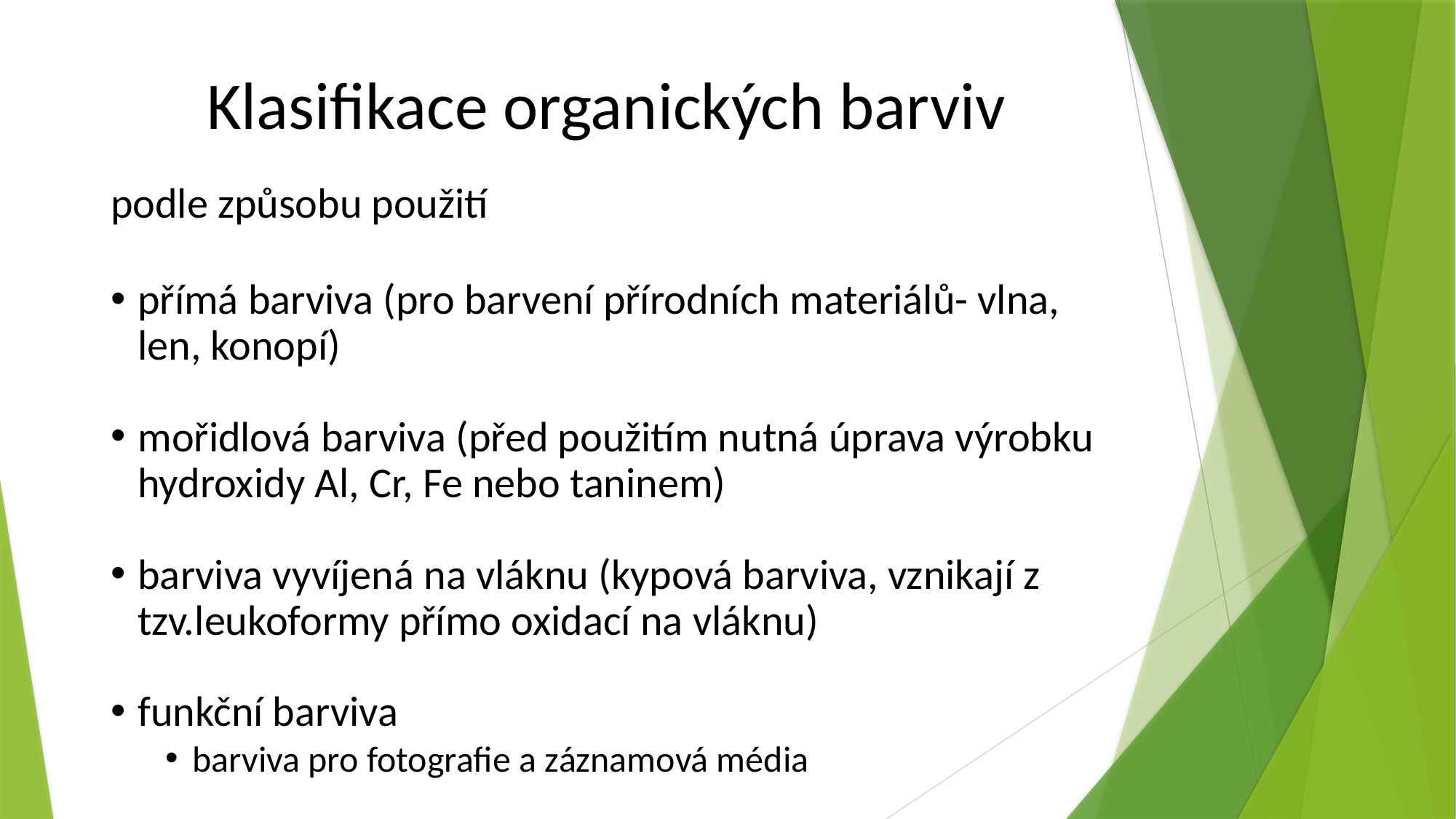

Klasifikace organických barviv
podle způsobu použití

přímá barviva (pro barvení přírodních materiálů- vlna, len, konopí)

mořidlová barviva (před použitím nutná úprava výrobku hydroxidy Al, Cr, Fe nebo taninem)

barviva vyvíjená na vláknu (kypová barviva, vznikají z tzv.leukoformy přímo oxidací na vláknu)

funkční barviva
barviva pro fotografie a záznamová média